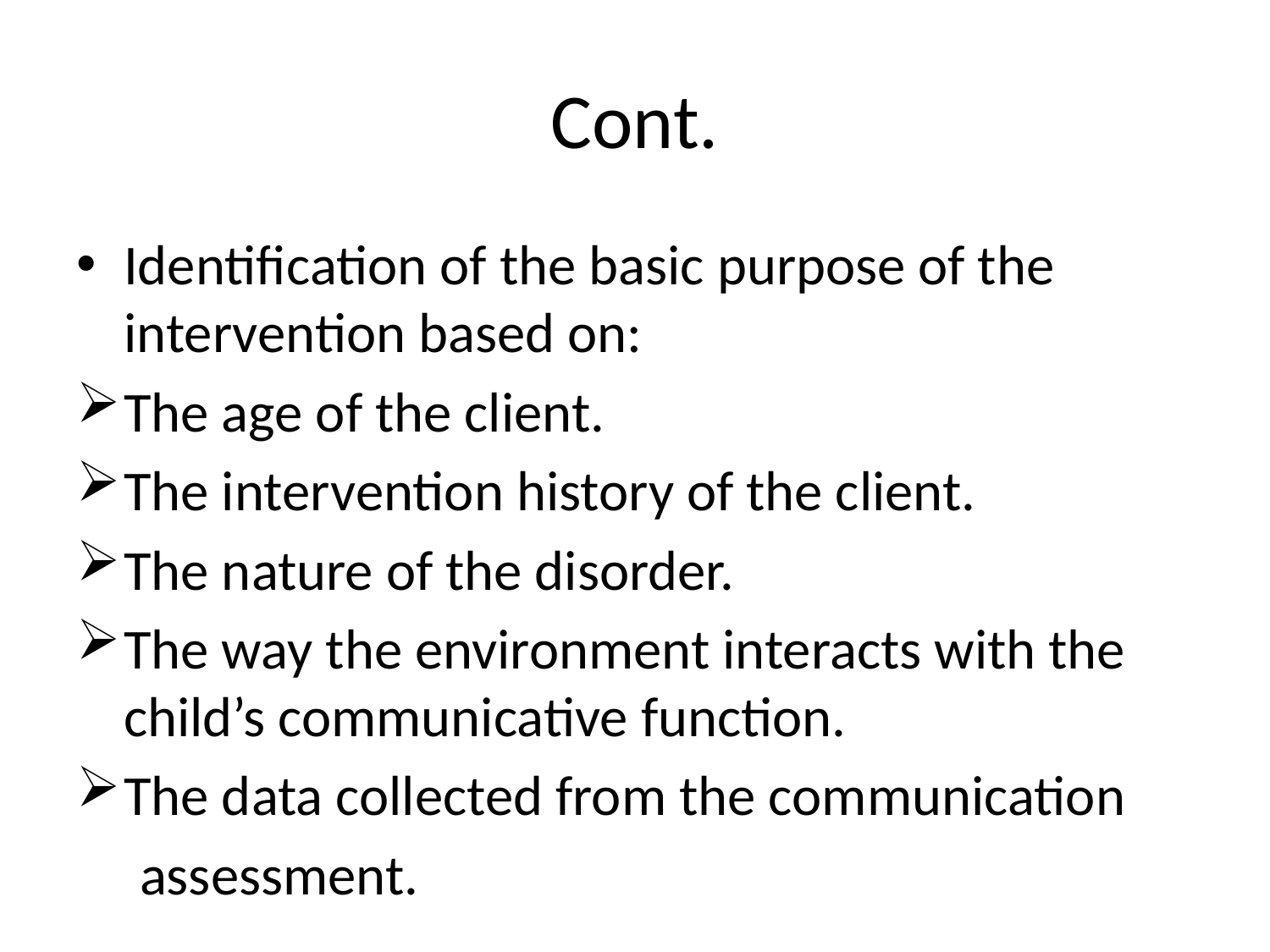

# Cont.
Identification of the basic purpose of the intervention based on:
The age of the client.
The intervention history of the client.
The nature of the disorder.
The way the environment interacts with the child’s communicative function.
The data collected from the communication
     assessment.